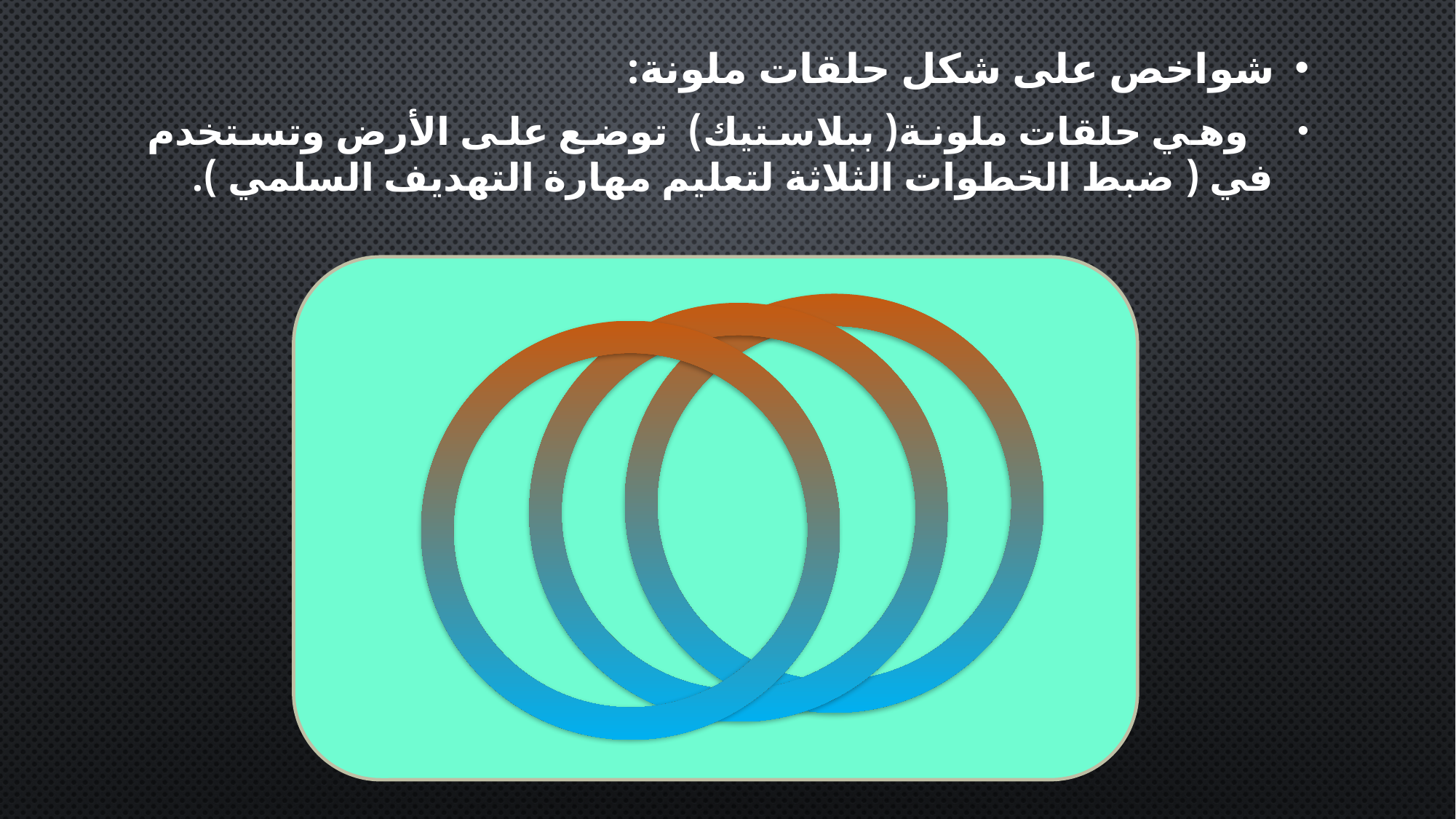

شواخص على شكل حلقات ملونة:
   وهي حلقات ملونة( ببلاستيك)  توضع على الأرض وتستخدم في ( ضبط الخطوات الثلاثة لتعليم مهارة التهديف السلمي ).